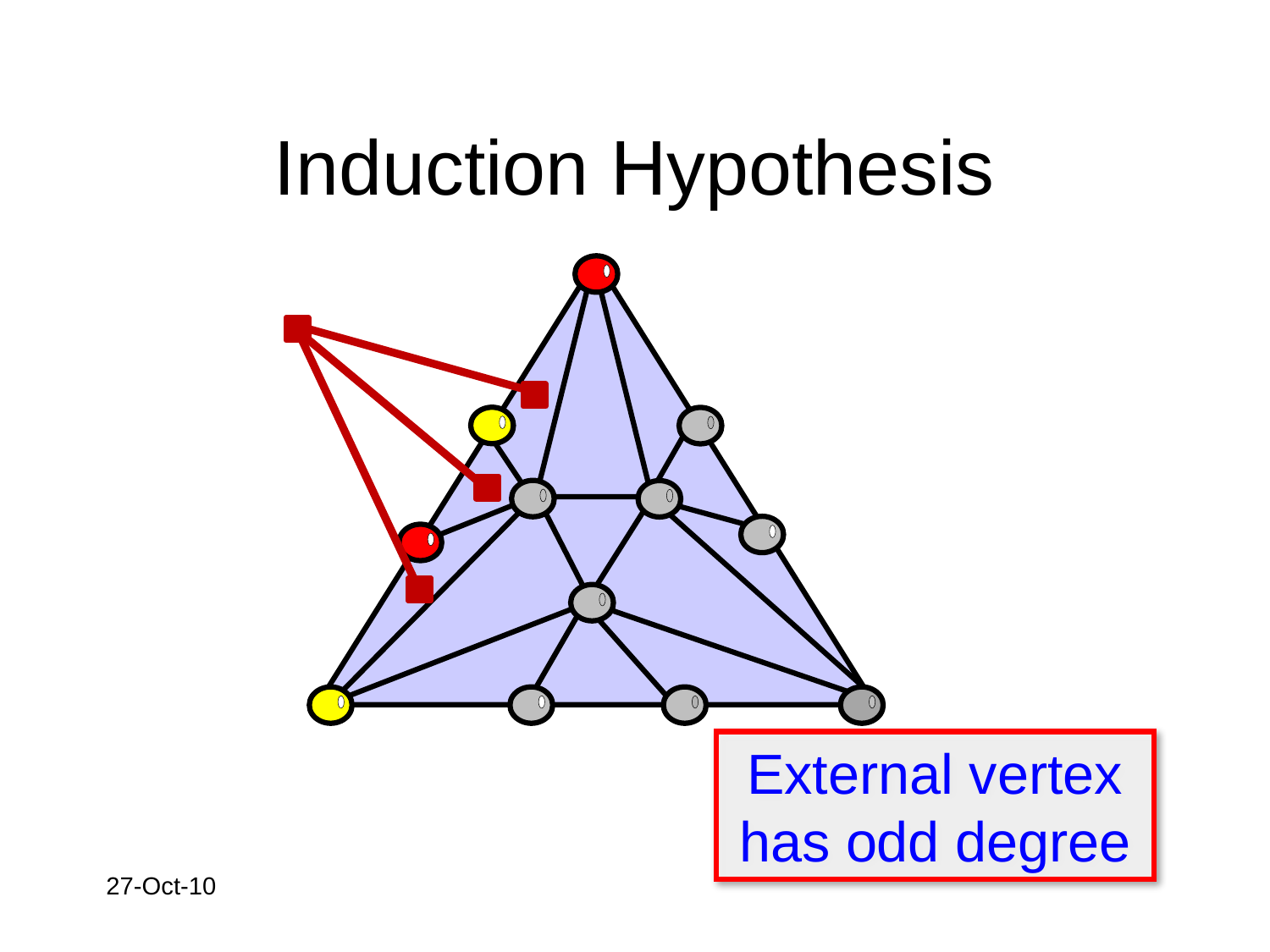

# Induction Hypothesis

External vertex has odd degree
27-Oct-10